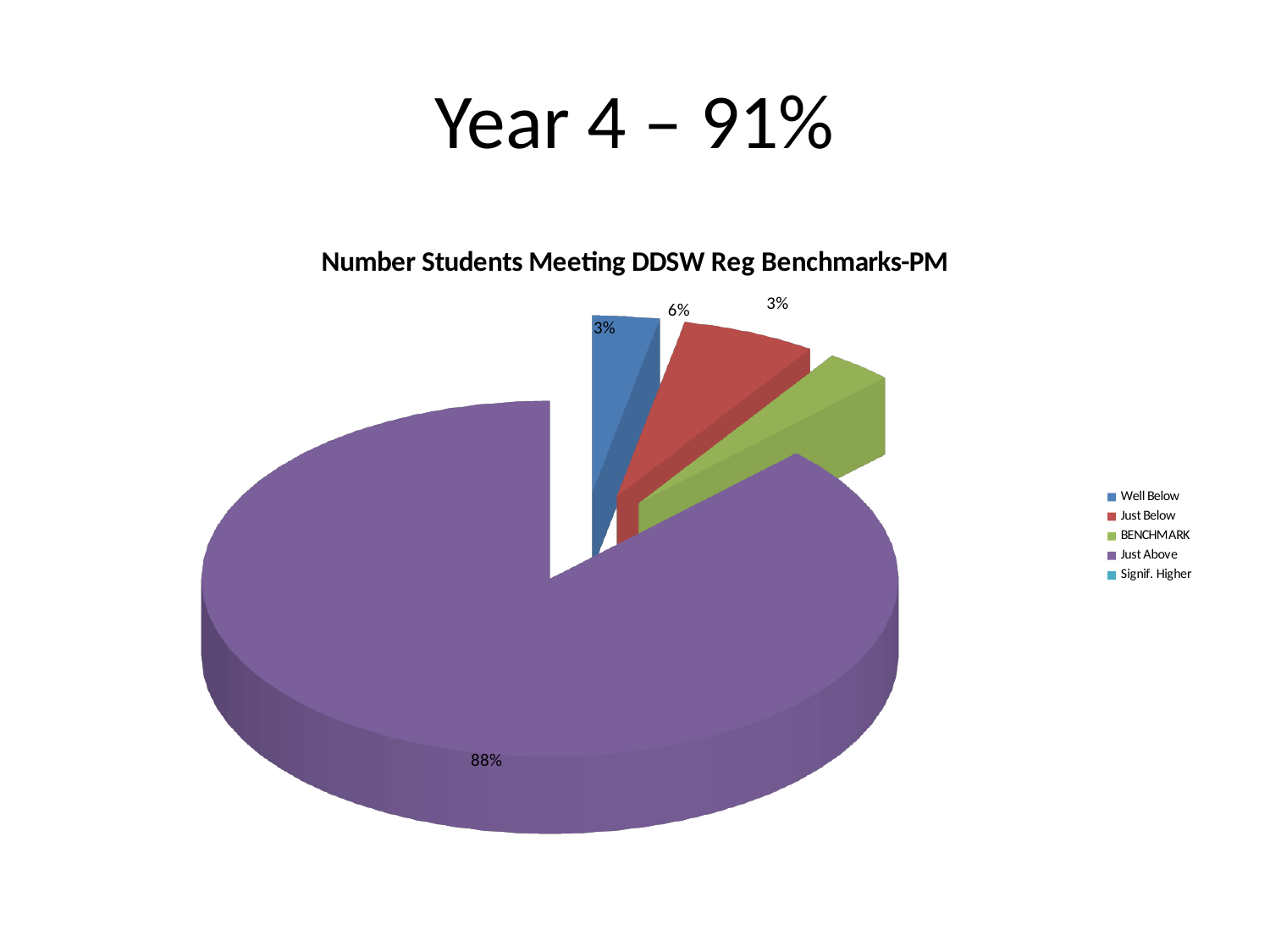

# Year 4 – 91%

[unsupported chart]